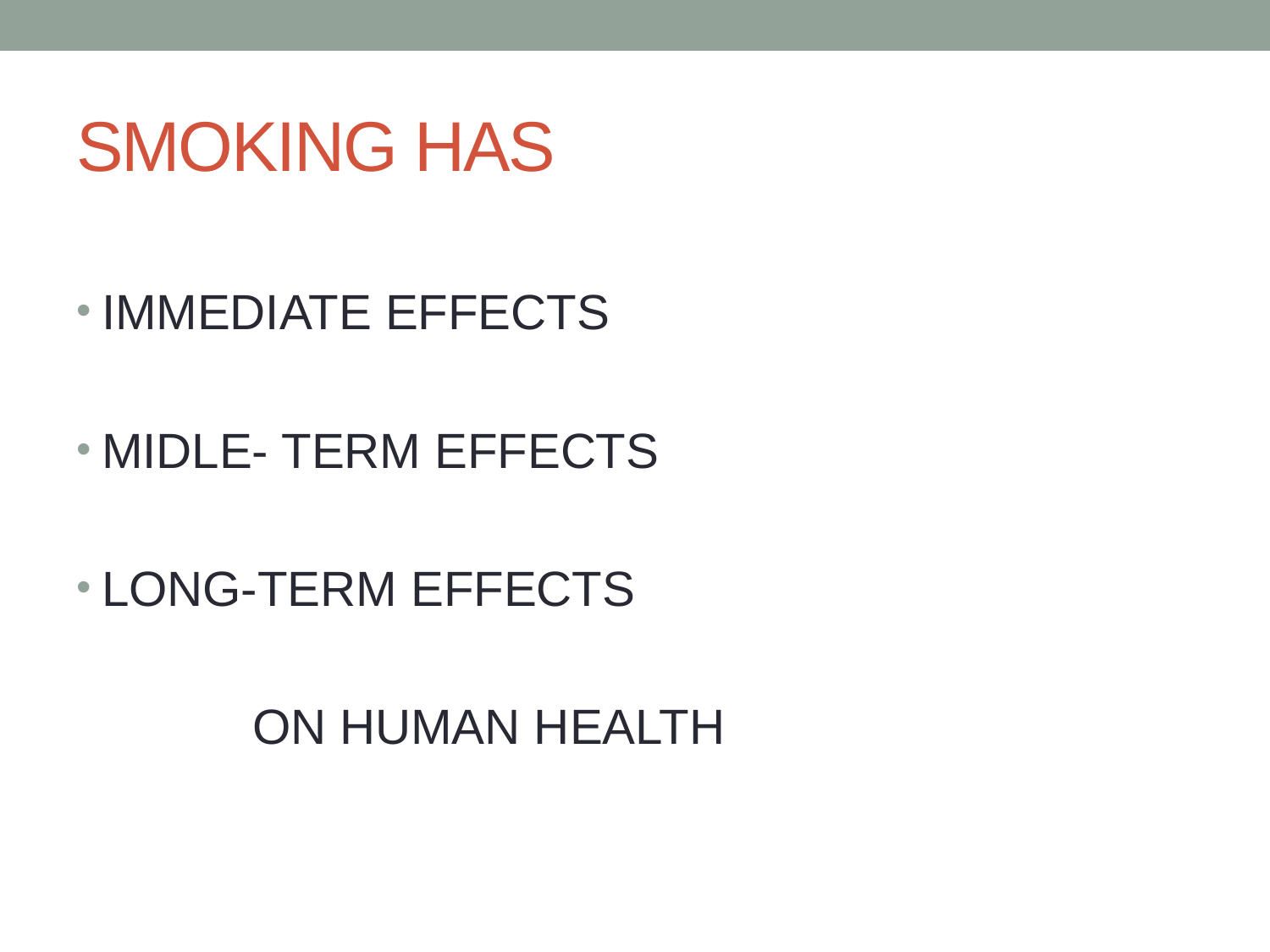

# SMOKING HAS

IMMEDIATE EFFECTS

MIDLE- TERM EFFECTS

LONG-TERM EFFECTS

 ON HUMAN HEALTH